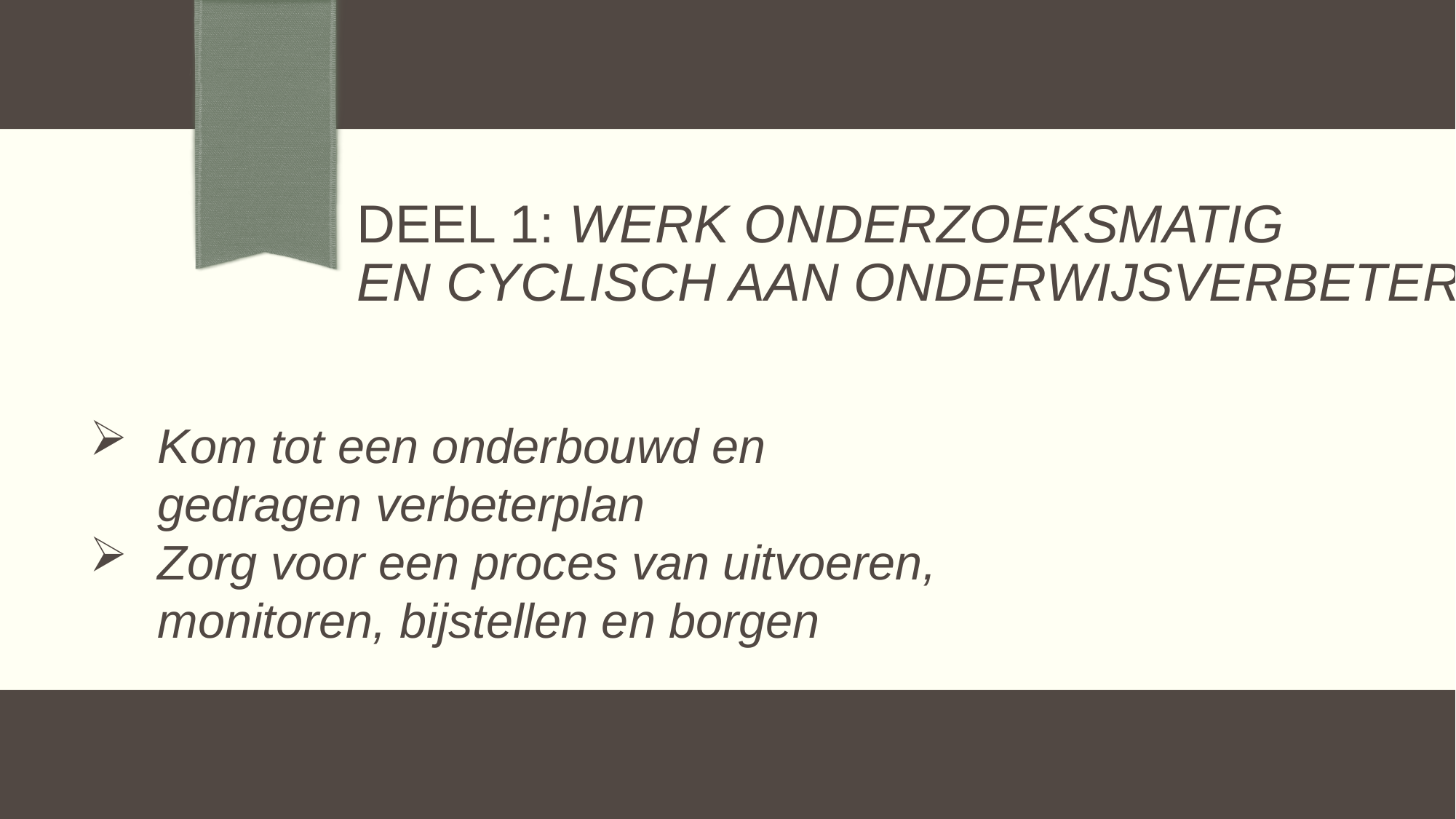

# Deel 1: Werk onderzoeksmatig en cyclisch aan onderwijsverbetering
Kom tot een onderbouwd en gedragen verbeterplan
Zorg voor een proces van uitvoeren, monitoren, bijstellen en borgen